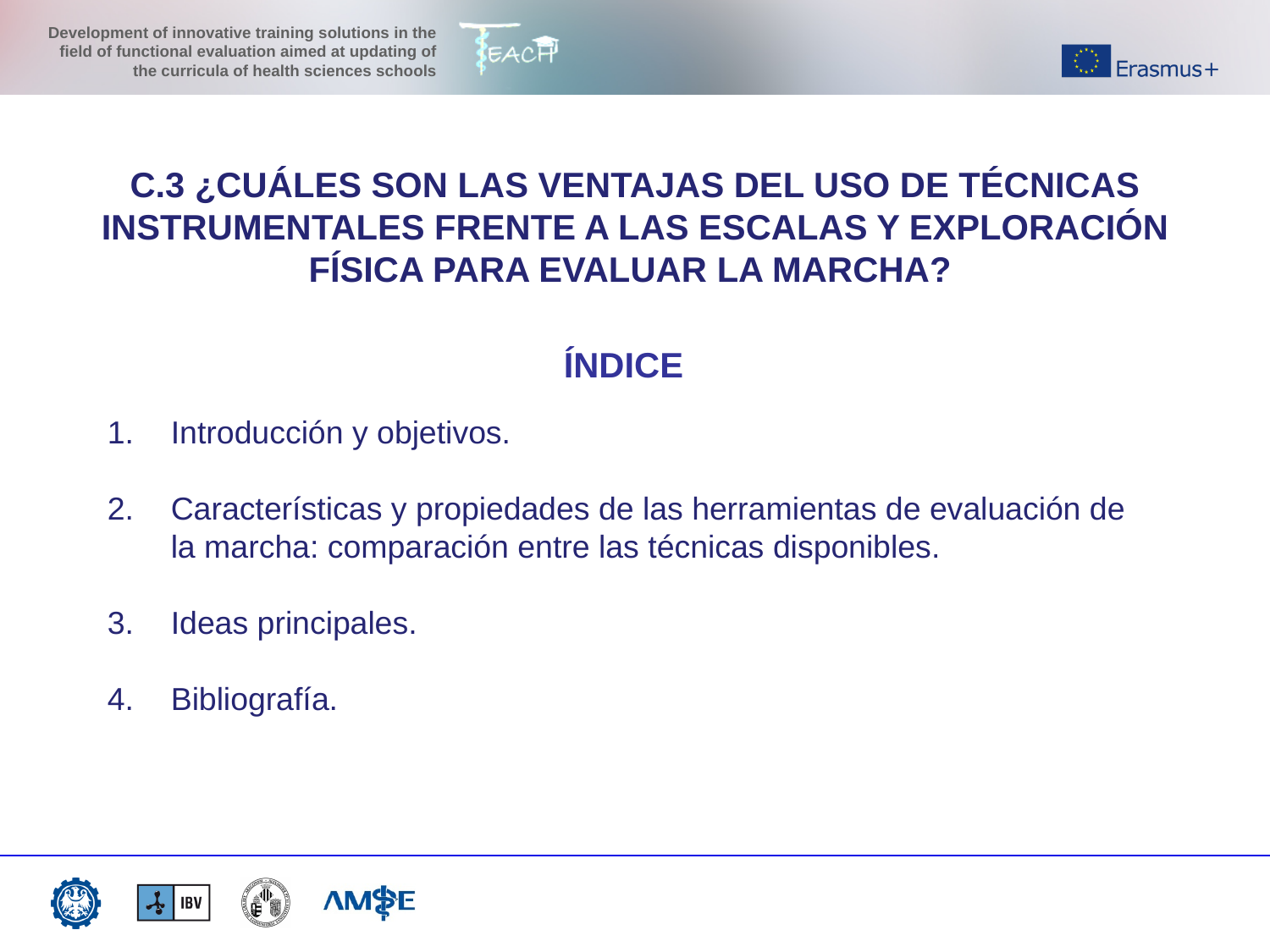

C.3 ¿CUÁLES SON LAS VENTAJAS DEL USO DE TÉCNICAS INSTRUMENTALES FRENTE A LAS ESCALAS Y EXPLORACIÓN FÍSICA PARA EVALUAR LA MARCHA?
ÍNDICE

Introducción y objetivos.

Características y propiedades de las herramientas de evaluación de la marcha: comparación entre las técnicas disponibles.

Ideas principales.

Bibliografía.